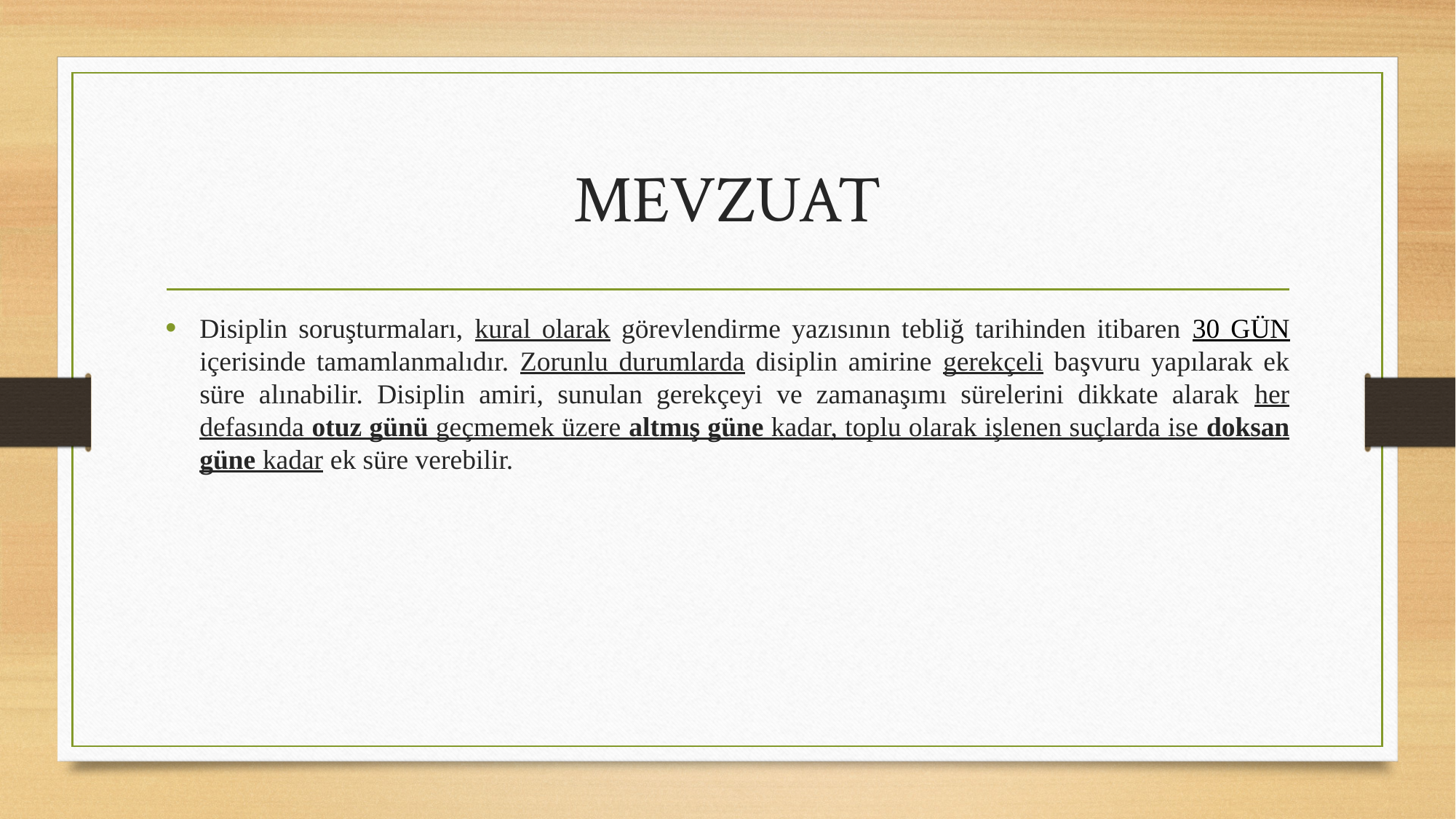

# MEVZUAT
Disiplin soruşturmaları, kural olarak görevlendirme yazısının tebliğ tarihinden itibaren 30 GÜN içerisinde tamamlanmalıdır. Zorunlu durumlarda disiplin amirine gerekçeli başvuru yapılarak ek süre alınabilir. Disiplin amiri, sunulan gerekçeyi ve zamanaşımı sürelerini dikkate alarak her defasında otuz günü geçmemek üzere altmış güne kadar, toplu olarak işlenen suçlarda ise doksan güne kadar ek süre verebilir.